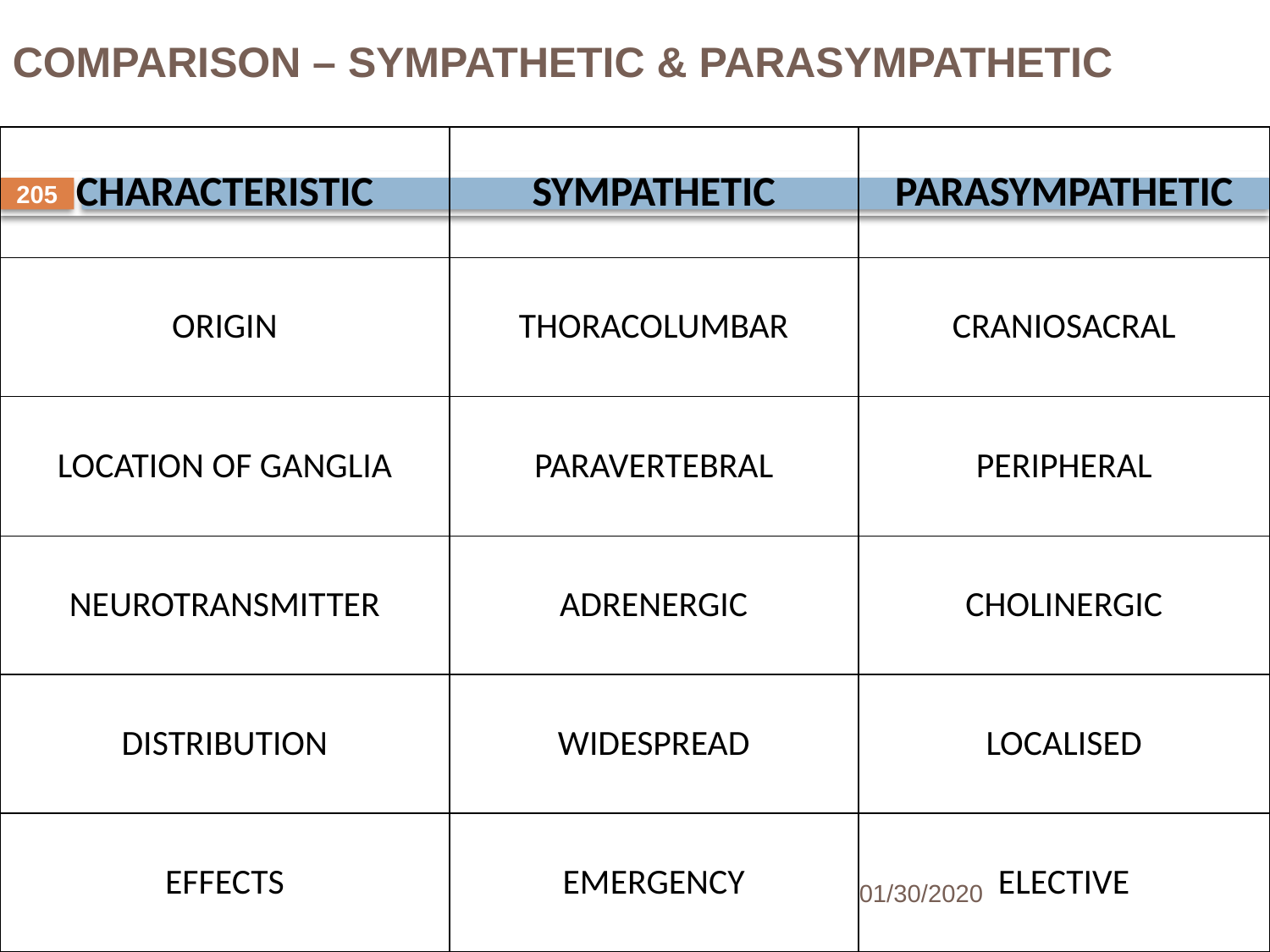

# COMPARISON – SYMPATHETIC & PARASYMPATHETIC
| CHARACTERISTIC | SYMPATHETIC | PARASYMPATHETIC |
| --- | --- | --- |
| ORIGIN | THORACOLUMBAR | CRANIOSACRAL |
| LOCATION OF GANGLIA | PARAVERTEBRAL | PERIPHERAL |
| NEUROTRANSMITTER | ADRENERGIC | CHOLINERGIC |
| DISTRIBUTION | WIDESPREAD | LOCALISED |
| EFFECTS | EMERGENCY | ELECTIVE |
205
01/30/2020